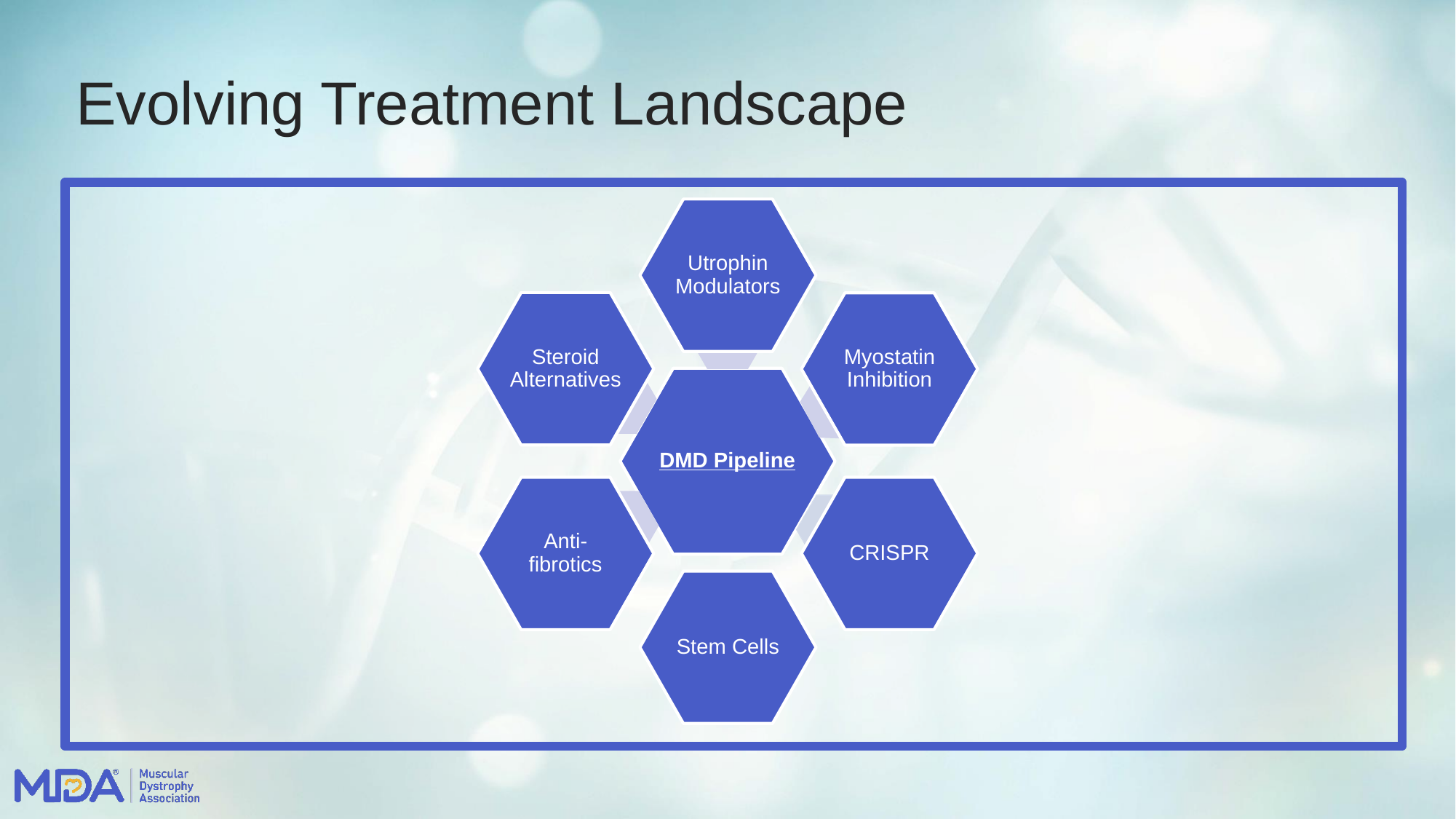

# Evolving Treatment Landscape
DMD Pipeline
Utrophin Modulators
Myostatin Inhibition
CRISPR
Stem Cells
Anti-fibrotics
Steroid Alternatives